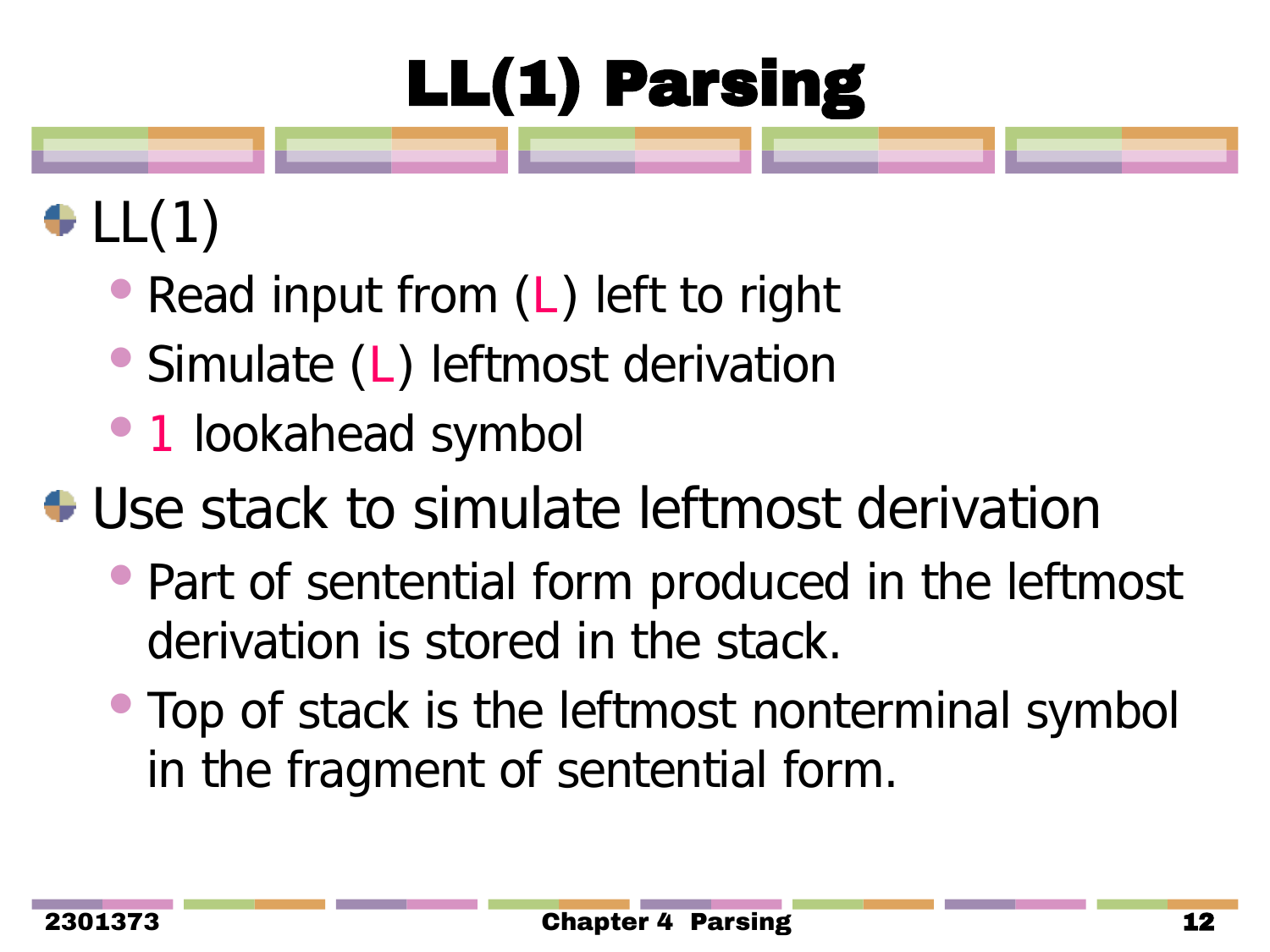

# LL(1) Parsing
LL(1)
Read input from (L) left to right
Simulate (L) leftmost derivation
1 lookahead symbol
Use stack to simulate leftmost derivation
Part of sentential form produced in the leftmost derivation is stored in the stack.
Top of stack is the leftmost nonterminal symbol in the fragment of sentential form.

2301373
Chapter 4  Parsing
12